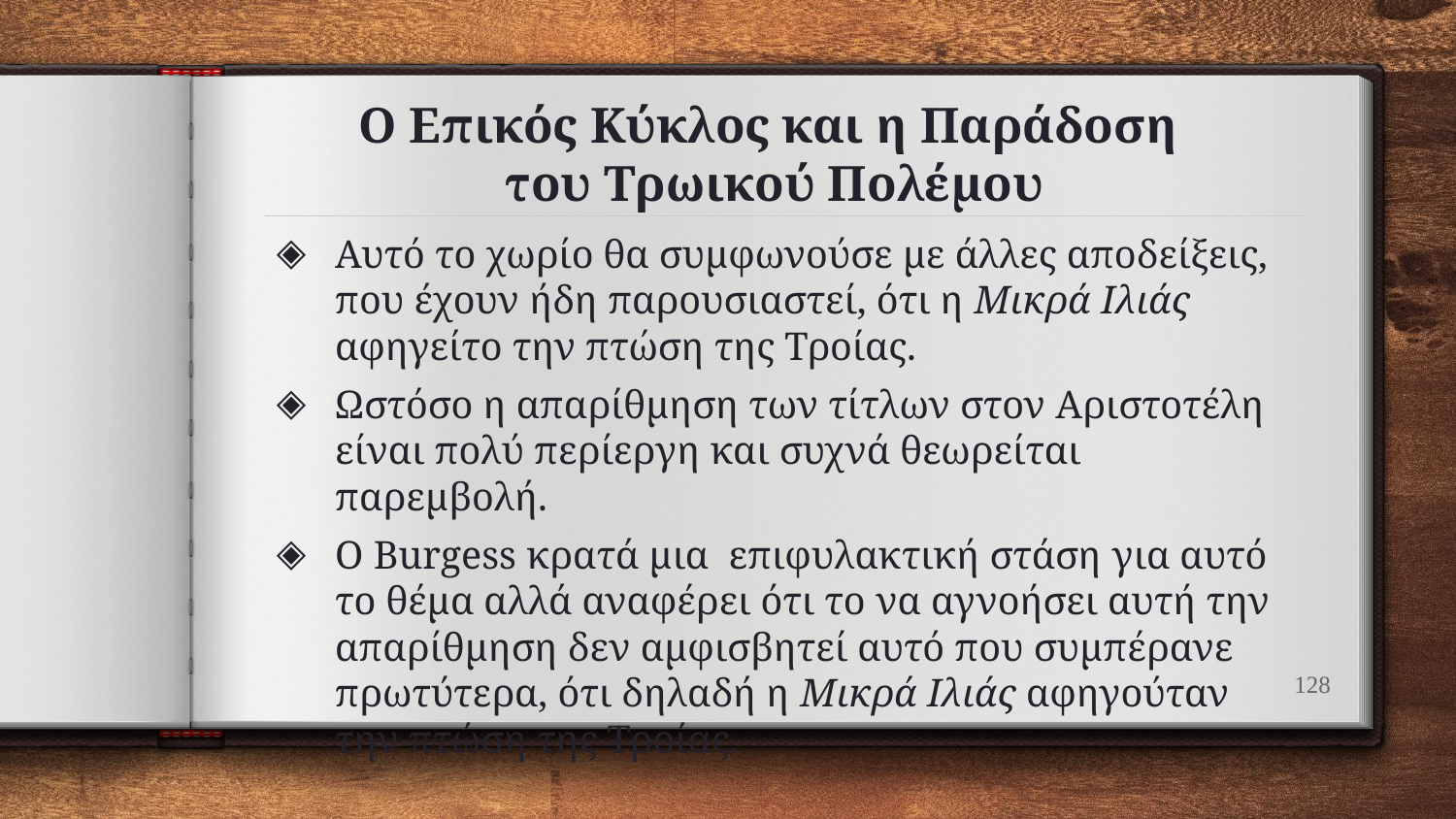

# Ο Επικός Κύκλος και η Παράδοση του Τρωικού Πολέμου
Αυτό το χωρίο θα συμφωνούσε με άλλες αποδείξεις, που έχουν ήδη παρουσιαστεί, ότι η Μικρά Ιλιάς αφηγείτο την πτώση της Τροίας.
Ωστόσο η απαρίθμηση των τίτλων στον Αριστοτέλη είναι πολύ περίεργη και συχνά θεωρείται παρεμβολή.
Ο Burgess κρατά μια  επιφυλακτική στάση για αυτό το θέμα αλλά αναφέρει ότι το να αγνοήσει αυτή την απαρίθμηση δεν αμφισβητεί αυτό που συμπέρανε πρωτύτερα, ότι δηλαδή η Μικρά Ιλιάς αφηγούταν την πτώση της Τροίας.

128